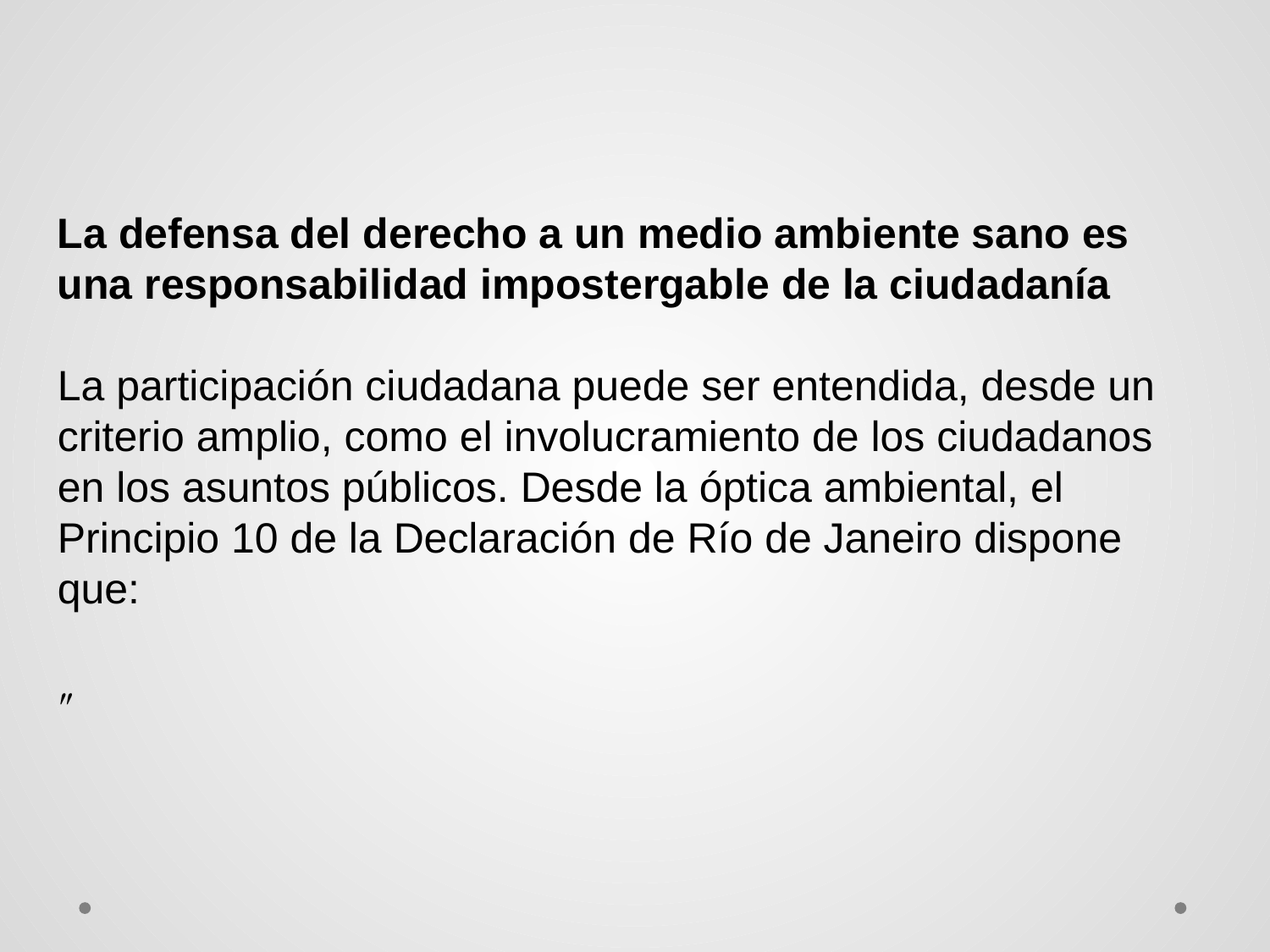

La defensa del derecho a un medio ambiente sano es una responsabilidad impostergable de la ciudadanía

La participación ciudadana puede ser entendida, desde un criterio amplio, como el involucramiento de los ciudadanos en los asuntos públicos. Desde la óptica ambiental, el Principio 10 de la Declaración de Río de Janeiro dispone que:

"